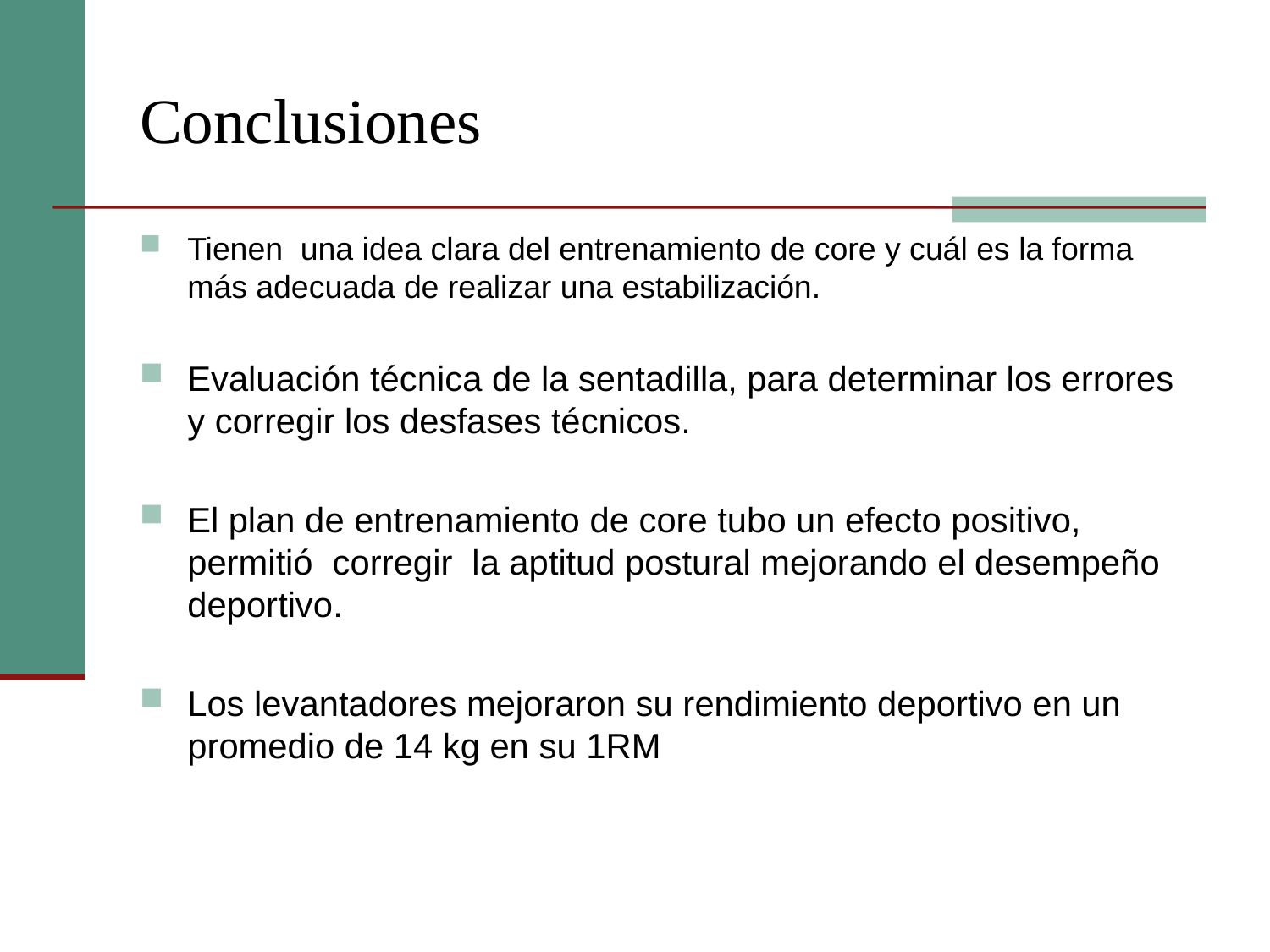

# Conclusiones
Tienen  una idea clara del entrenamiento de core y cuál es la forma más adecuada de realizar una estabilización.

Evaluación técnica de la sentadilla, para determinar los errores y corregir los desfases técnicos.

El plan de entrenamiento de core tubo un efecto positivo,  permitió  corregir  la aptitud postural mejorando el desempeño deportivo.

Los levantadores mejoraron su rendimiento deportivo en un promedio de 14 kg en su 1RM